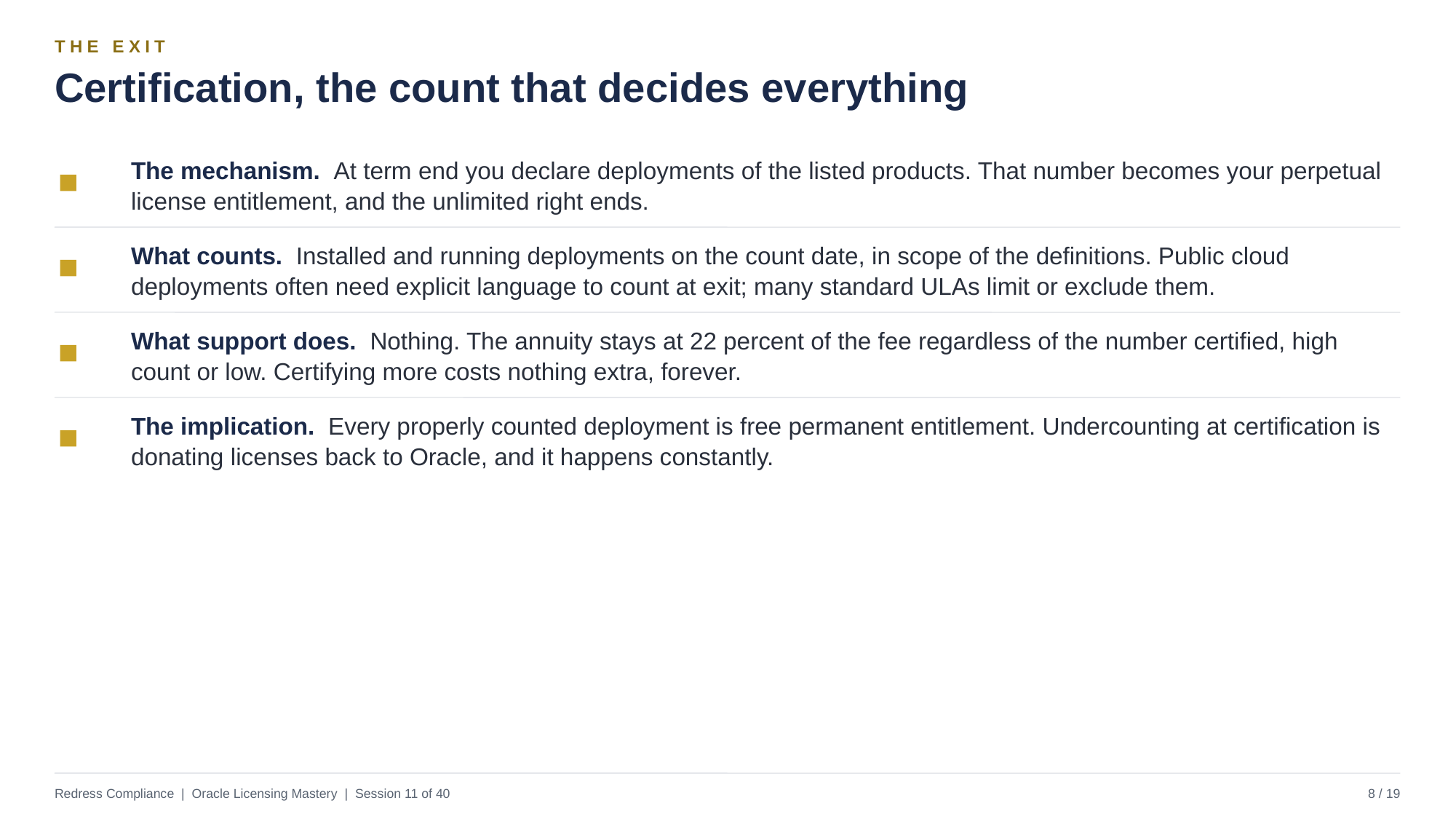

THE EXIT
Certification, the count that decides everything
The mechanism.  At term end you declare deployments of the listed products. That number becomes your perpetual license entitlement, and the unlimited right ends.

What counts.  Installed and running deployments on the count date, in scope of the definitions. Public cloud deployments often need explicit language to count at exit; many standard ULAs limit or exclude them.

What support does.  Nothing. The annuity stays at 22 percent of the fee regardless of the number certified, high count or low. Certifying more costs nothing extra, forever.

The implication.  Every properly counted deployment is free permanent entitlement. Undercounting at certification is donating licenses back to Oracle, and it happens constantly.

Redress Compliance  |  Oracle Licensing Mastery  |  Session 11 of 40
8 / 19